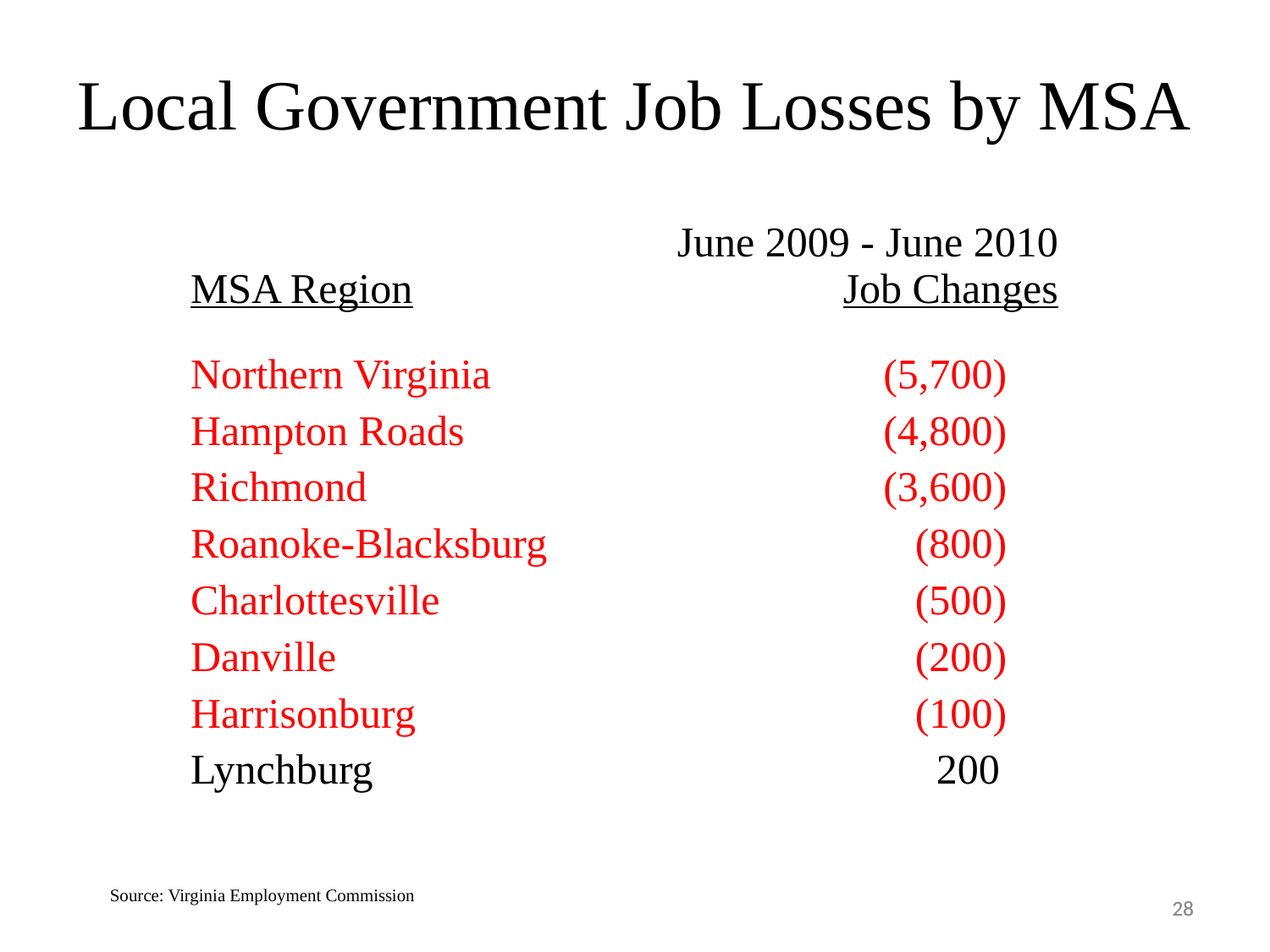

Local Government Job Losses by MSA
| MSA Region | June 2009 - June 2010 Job Changes |
| --- | --- |
| Northern Virginia | (5,700) |
| Hampton Roads | (4,800) |
| Richmond | (3,600) |
| Roanoke-Blacksburg | (800) |
| Charlottesville | (500) |
| Danville | (200) |
| Harrisonburg | (100) |
| Lynchburg | 200 |
Source: Virginia Employment Commission
28
28